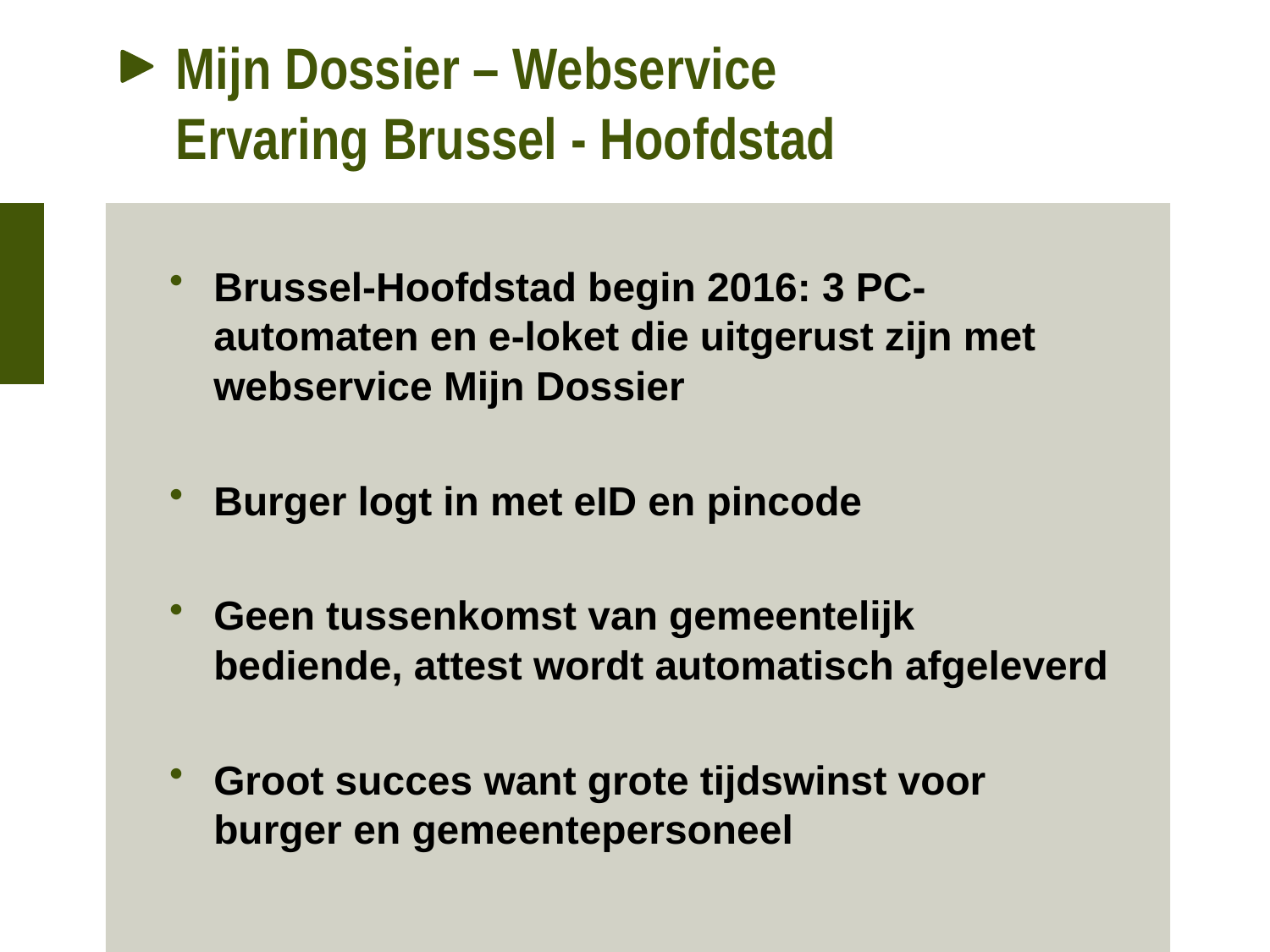

# Mijn Dossier – Webservice Ervaring Brussel - Hoofdstad
Brussel-Hoofdstad begin 2016: 3 PC-automaten en e-loket die uitgerust zijn met webservice Mijn Dossier

Burger logt in met eID en pincode

Geen tussenkomst van gemeentelijk bediende, attest wordt automatisch afgeleverd

Groot succes want grote tijdswinst voor burger en gemeentepersoneel